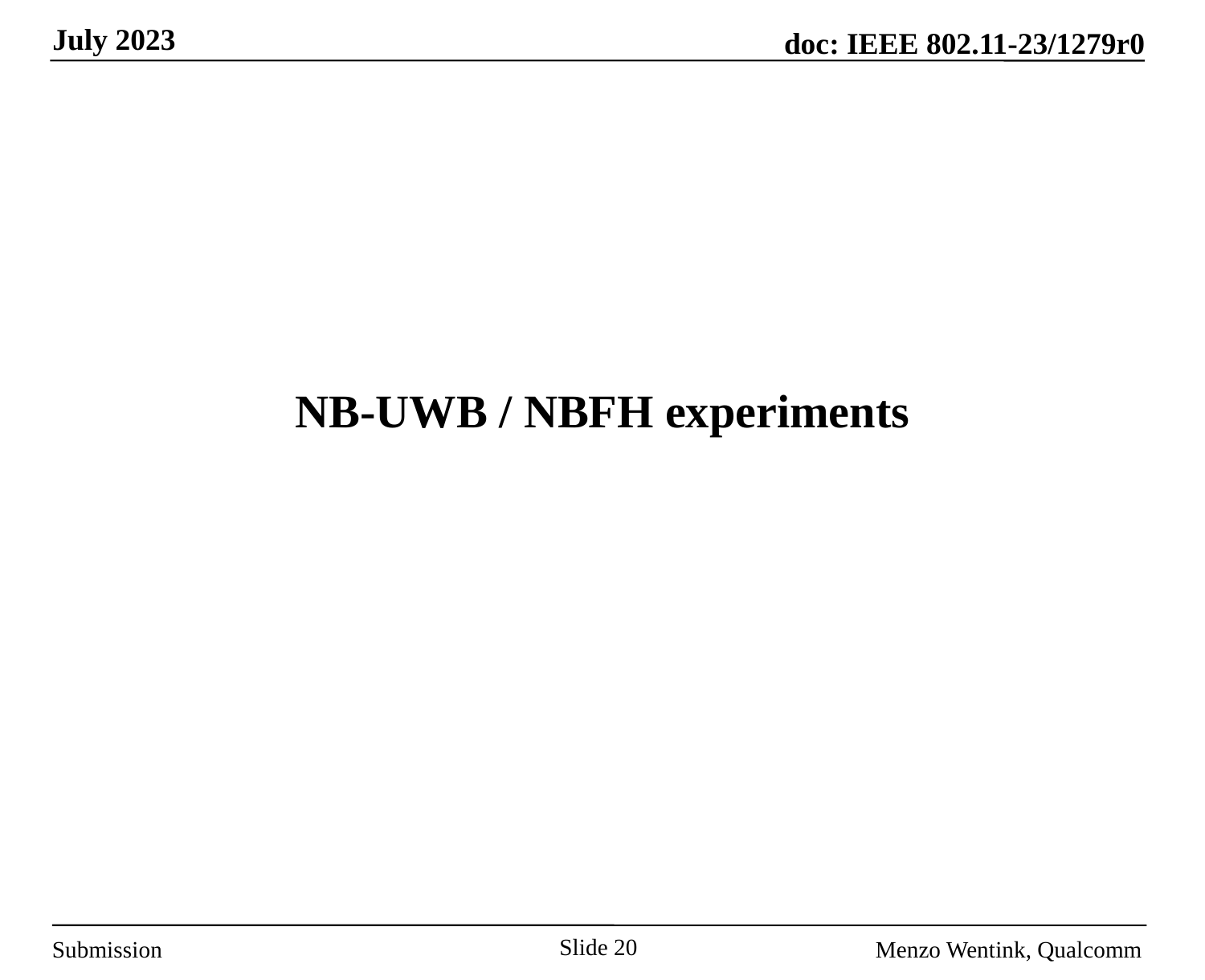

# NB-UWB / NBFH experiments
Slide 20